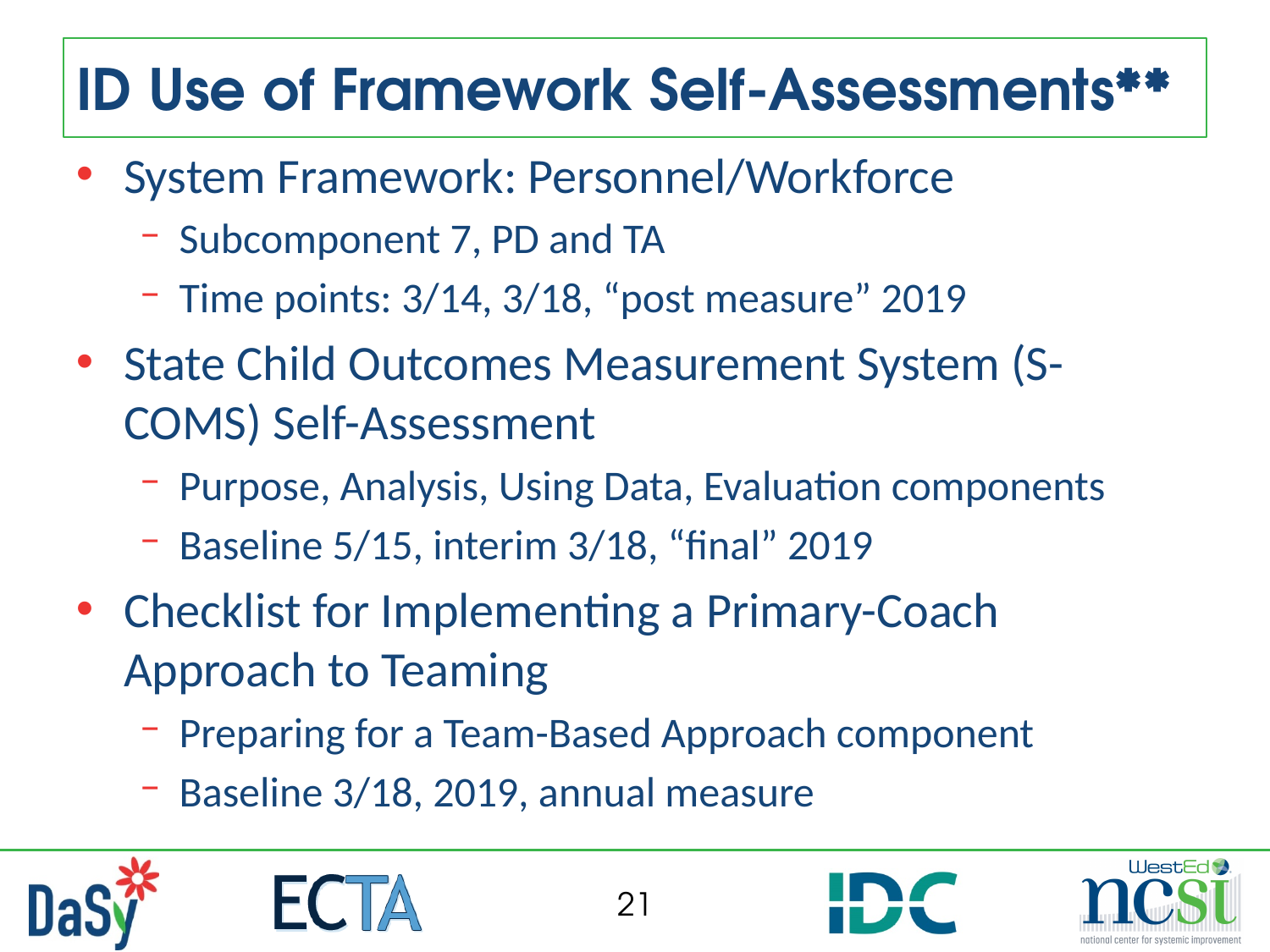

# ID Use of Framework Self-Assessments**
System Framework: Personnel/Workforce
Subcomponent 7, PD and TA
Time points: 3/14, 3/18, “post measure” 2019
State Child Outcomes Measurement System (S-COMS) Self-Assessment
Purpose, Analysis, Using Data, Evaluation components
Baseline 5/15, interim 3/18, “final” 2019
Checklist for Implementing a Primary-Coach Approach to Teaming
Preparing for a Team-Based Approach component
Baseline 3/18, 2019, annual measure
21